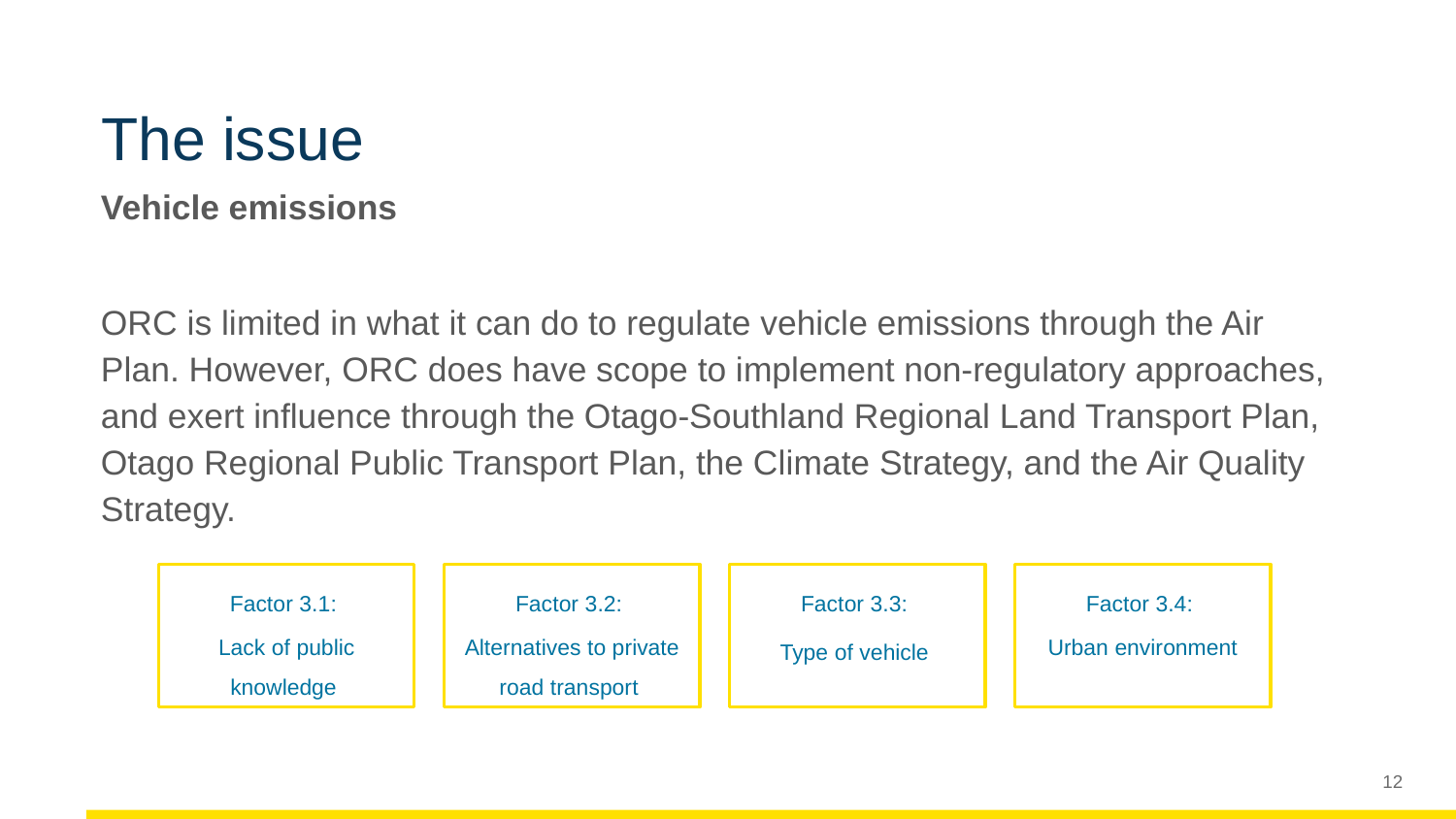

# The issue
Vehicle emissions
ORC is limited in what it can do to regulate vehicle emissions through the Air Plan. However, ORC does have scope to implement non-regulatory approaches, and exert influence through the Otago-Southland Regional Land Transport Plan, Otago Regional Public Transport Plan, the Climate Strategy, and the Air Quality Strategy.
Factor 3.1:
Lack of public knowledge
Factor 3.2:
Alternatives to private road transport
Factor 3.3:
Type of vehicle
Factor 3.4:
Urban environment
12